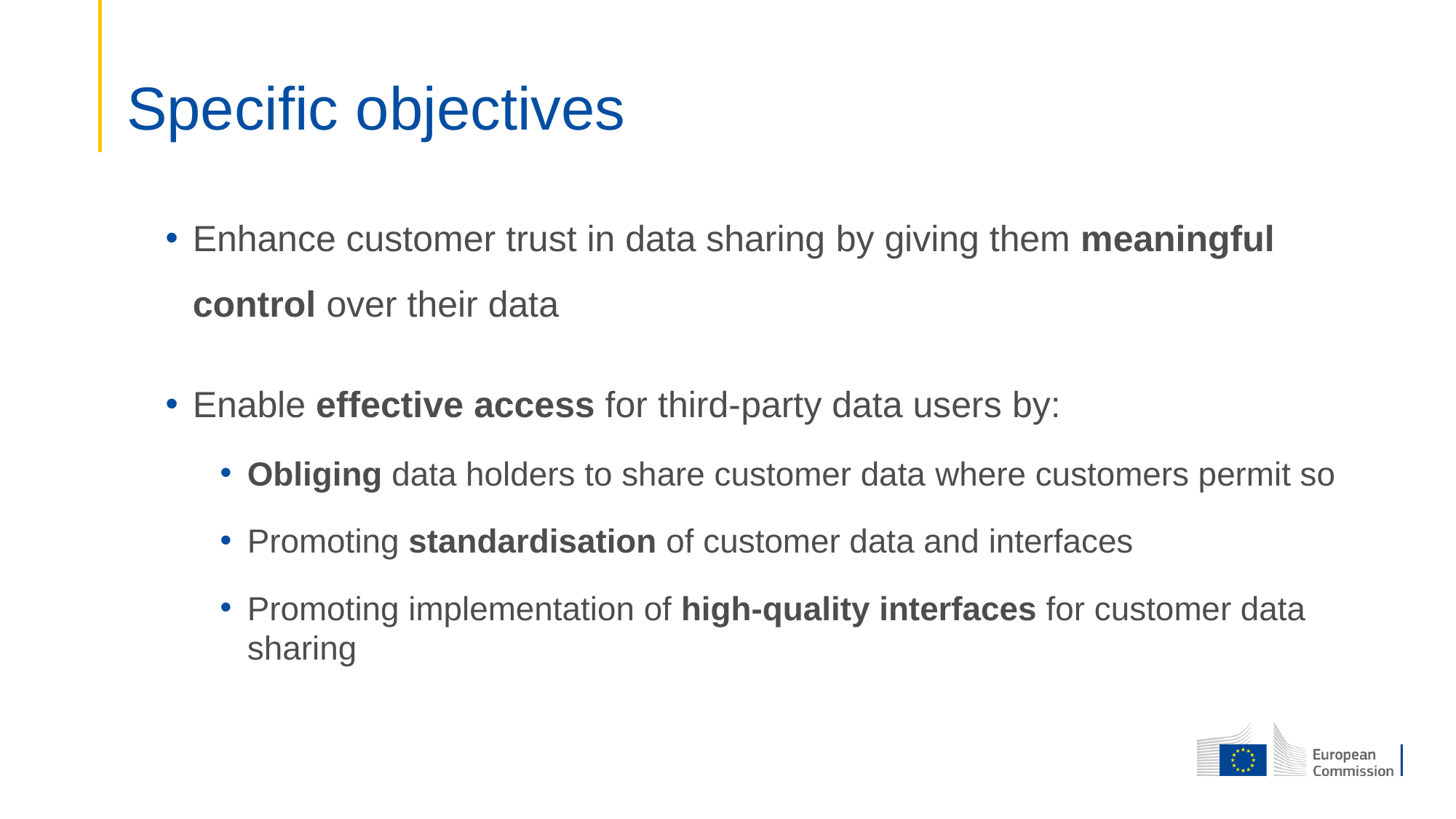

# Specific objectives
Enhance customer trust in data sharing by giving them meaningful control over their data
Enable effective access for third-party data users by:
Obliging data holders to share customer data where customers permit so
Promoting standardisation of customer data and interfaces
Promoting implementation of high-quality interfaces for customer data sharing